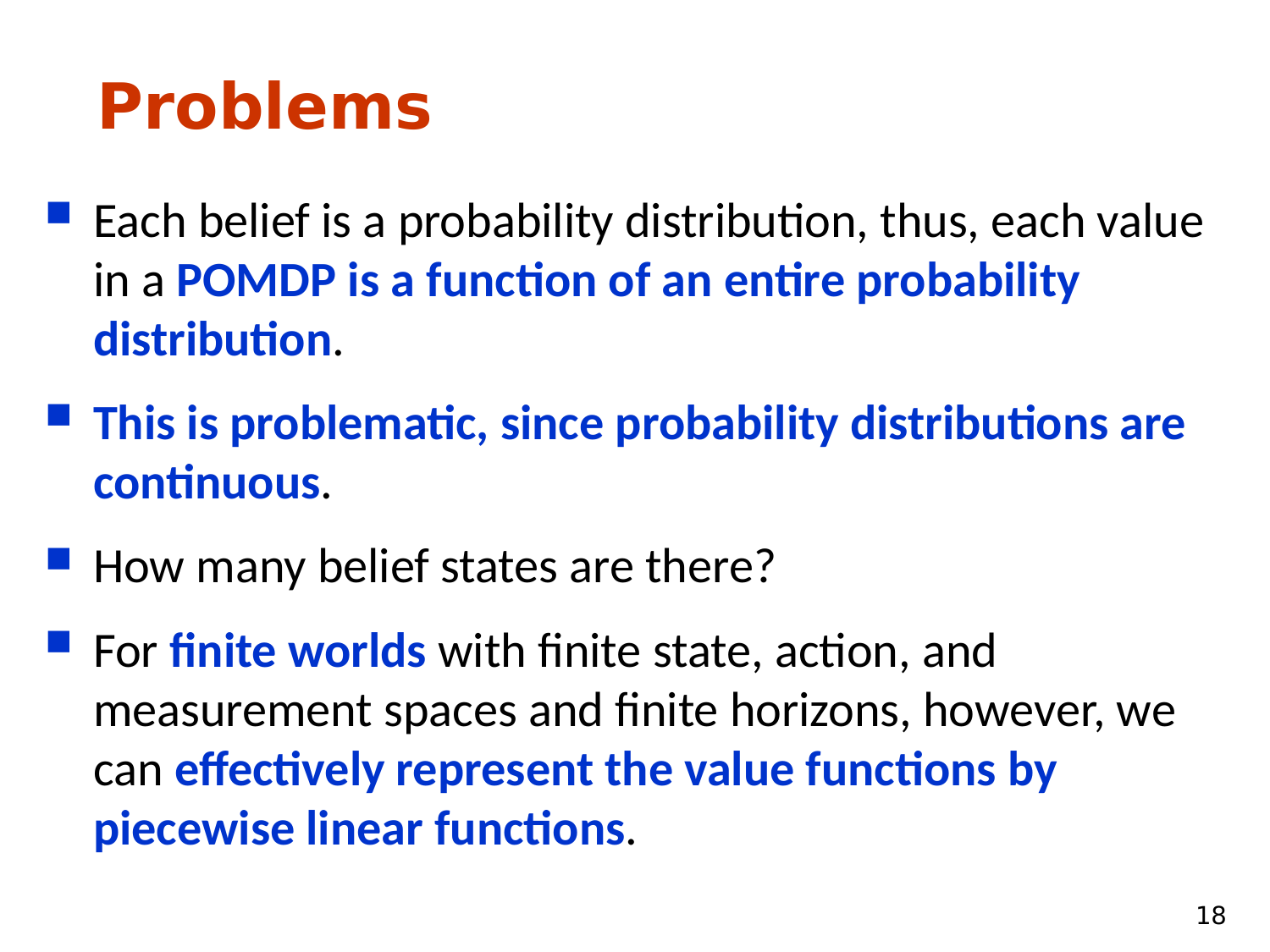

# Problems
Each belief is a probability distribution, thus, each value in a POMDP is a function of an entire probability distribution.
This is problematic, since probability distributions are continuous.
How many belief states are there?
For finite worlds with finite state, action, and measurement spaces and finite horizons, however, we can effectively represent the value functions by piecewise linear functions.
18